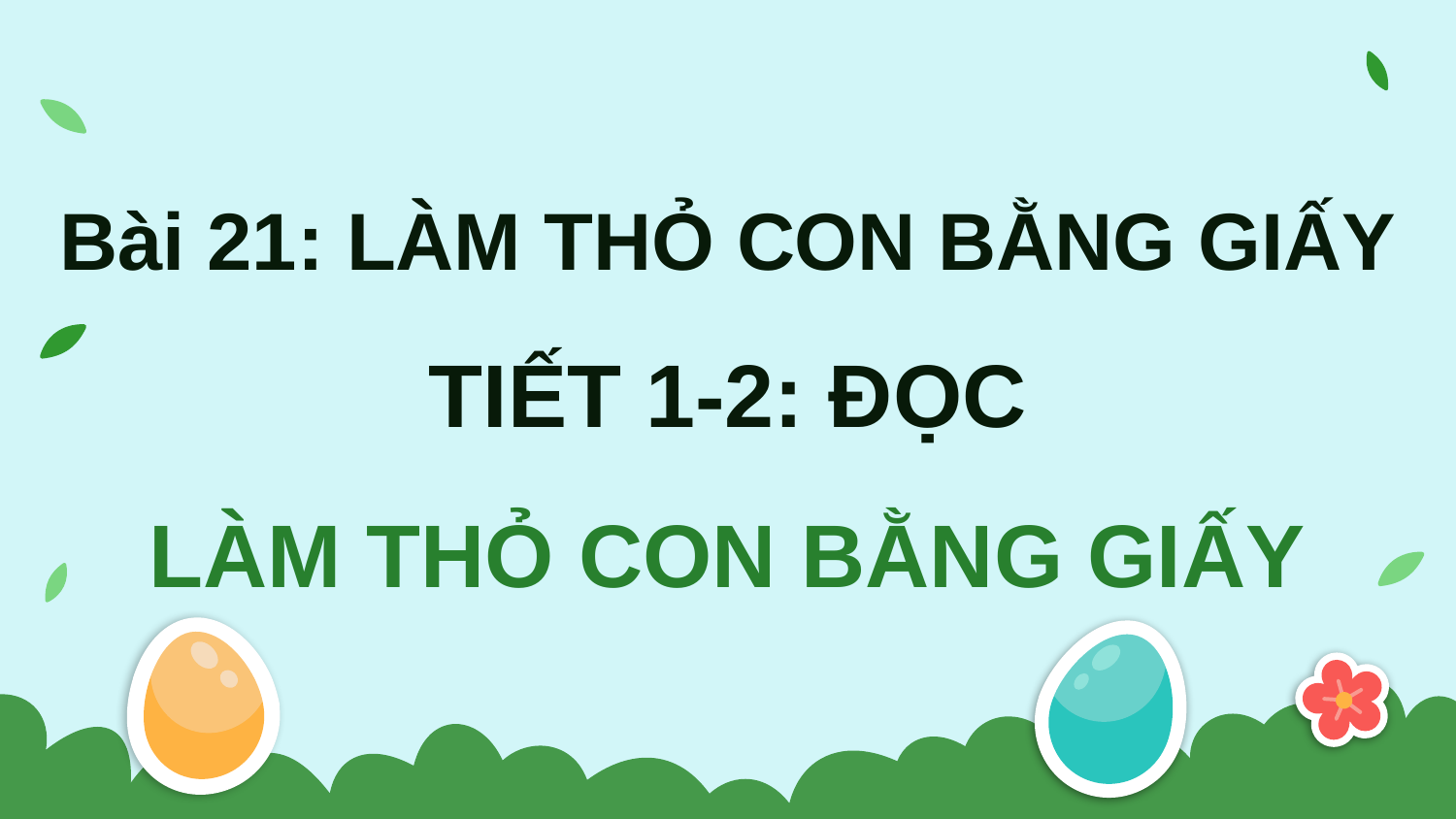

Bài 21: LÀM THỎ CON BẰNG GIẤY
TIẾT 1-2: ĐỌC
LÀM THỎ CON BẰNG GIẤY